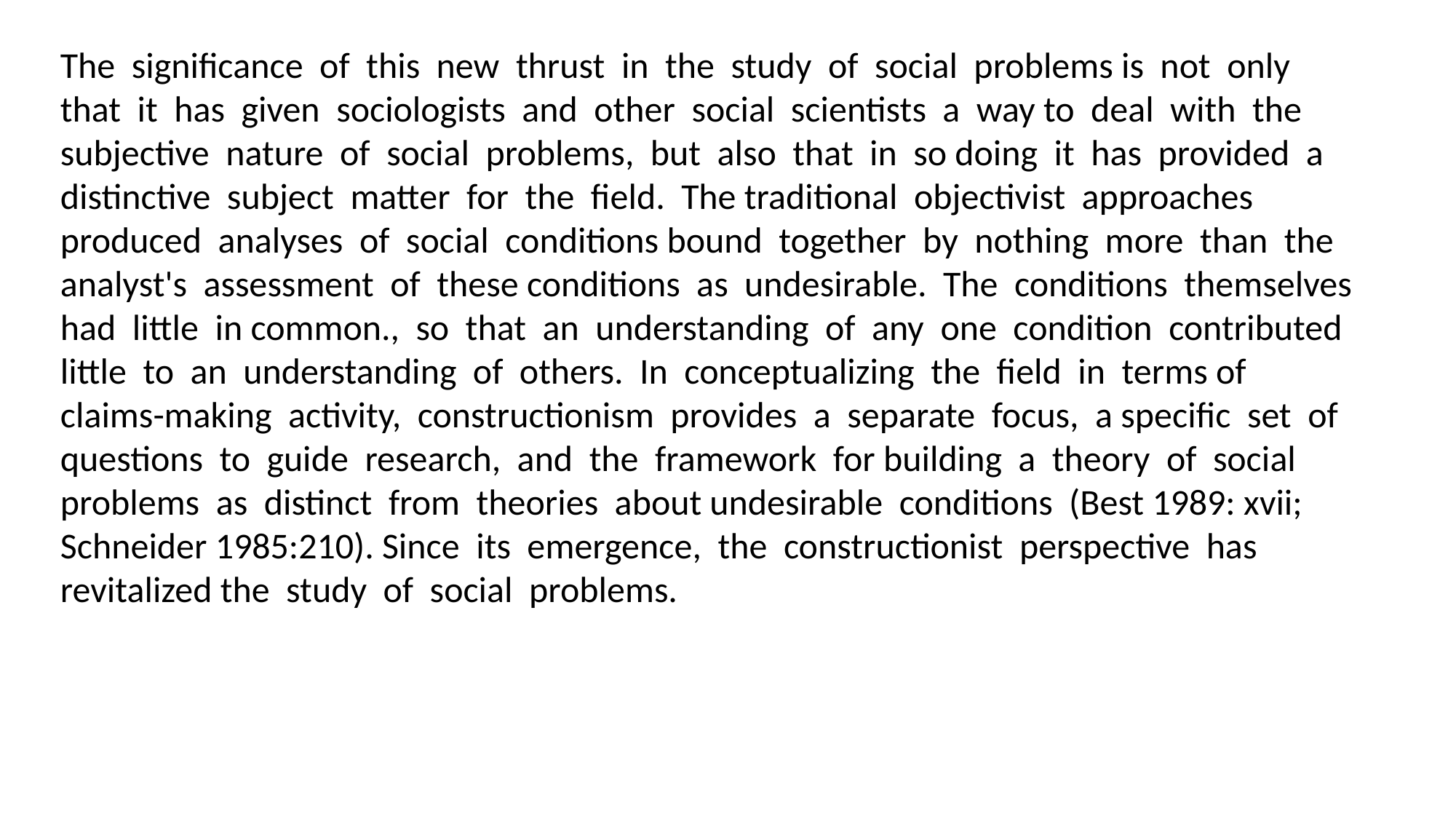

The  significance  of  this  new  thrust  in  the  study  of  social  problems is  not  only  that  it  has  given  sociologists  and  other  social  scientists  a  way to  deal  with  the  subjective  nature  of  social  problems,  but  also  that  in  so doing  it  has  provided  a  distinctive  subject  matter  for  the  field.  The traditional  objectivist  approaches  produced  analyses  of  social  conditions bound  together  by  nothing  more  than  the  analyst's  assessment  of  these conditions  as  undesirable.  The  conditions  themselves  had  little  in common.,  so  that  an  understanding  of  any  one  condition  contributed little  to  an  understanding  of  others.  In  conceptualizing  the  field  in  terms of  claims-making  activity,  constructionism  provides  a  separate  focus,  a specific  set  of  questions  to  guide  research,  and  the  framework  for building  a  theory  of  social  problems  as  distinct  from  theories  about undesirable  conditions  (Best 1989: xvii;  Schneider 1985:210). Since  its  emergence,  the  constructionist  perspective  has  revitalized the  study  of  social  problems.